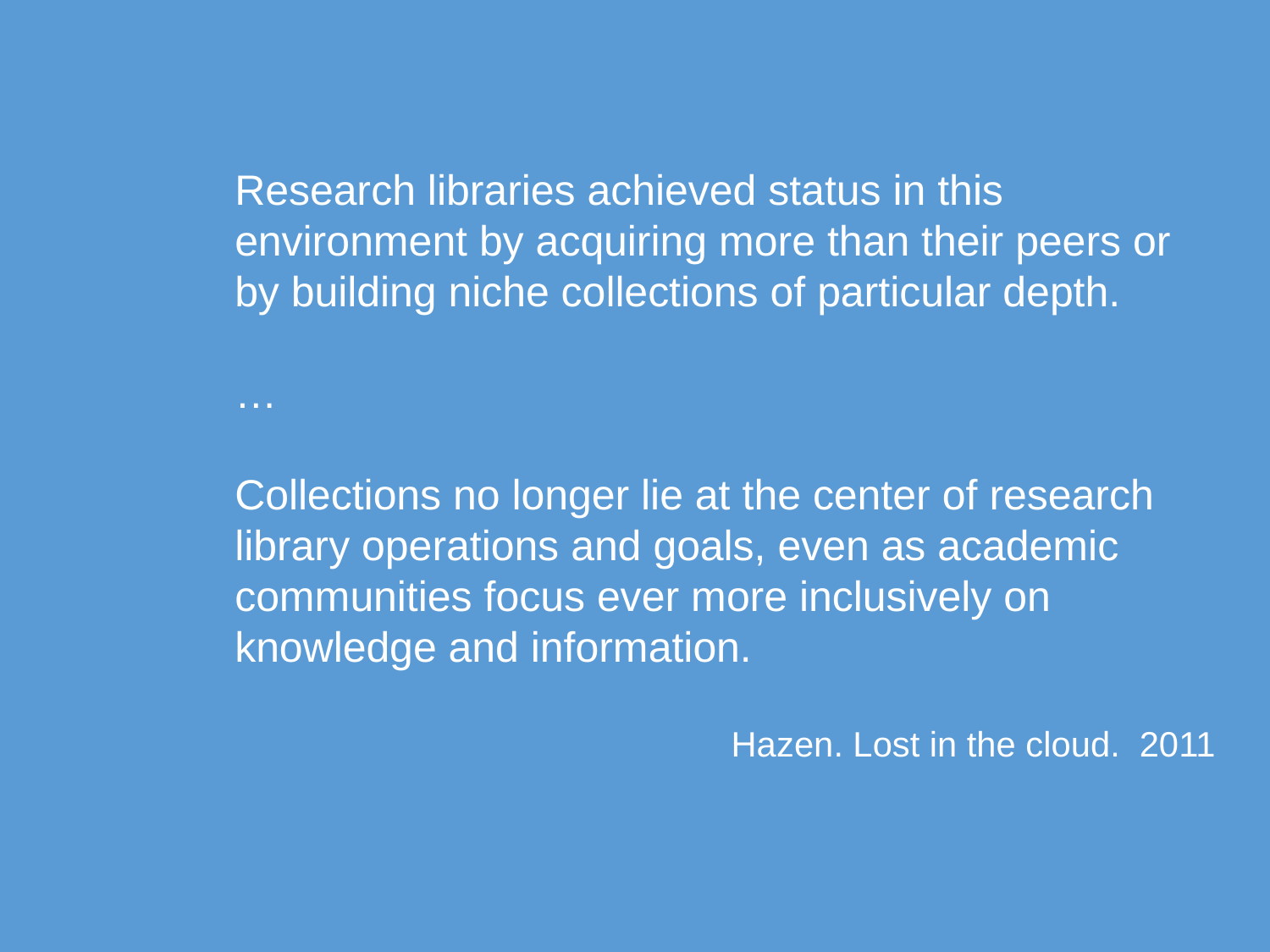

Research libraries achieved status in this environment by acquiring more than their peers or by building niche collections of particular depth.

…

Collections no longer lie at the center of research library operations and goals, even as academic communities focus ever more inclusively on knowledge and information.

Hazen. Lost in the cloud.  2011